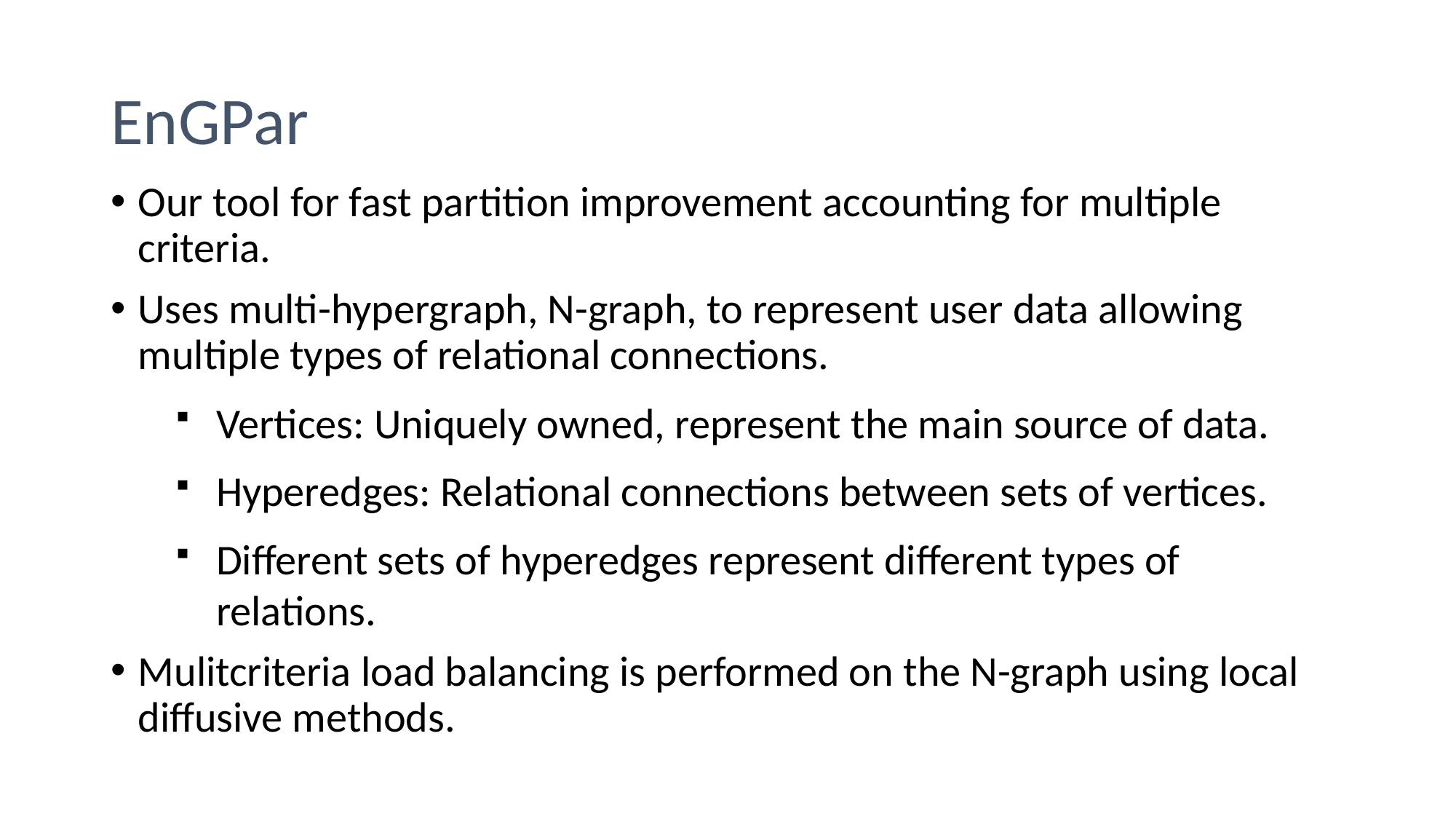

EnGPar
Our tool for fast partition improvement accounting for multiple criteria.
Uses multi-hypergraph, N-graph, to represent user data allowing multiple types of relational connections.
Vertices: Uniquely owned, represent the main source of data.
Hyperedges: Relational connections between sets of vertices.
Different sets of hyperedges represent different types of relations.
Mulitcriteria load balancing is performed on the N-graph using local diffusive methods.